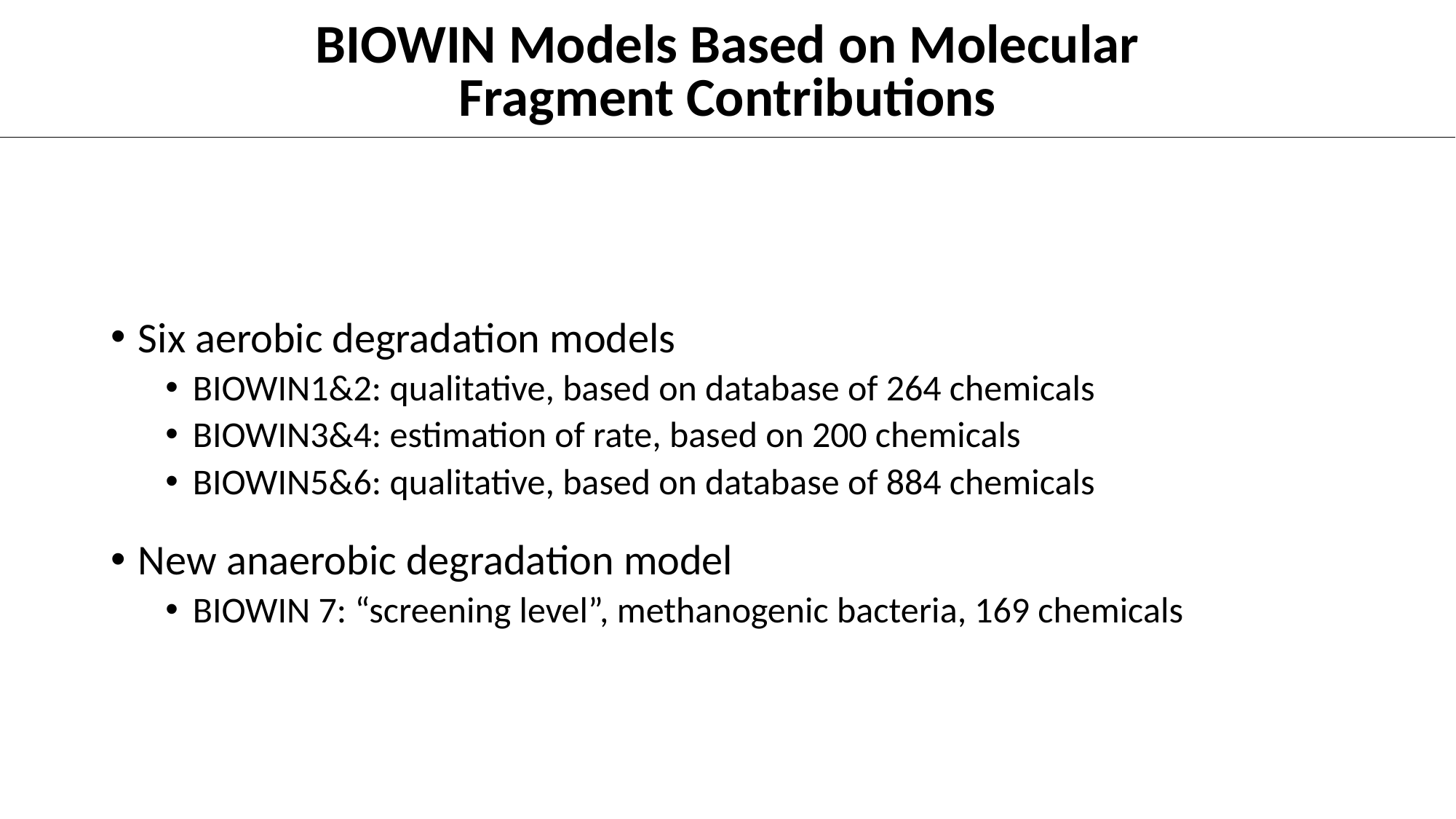

# BIOWIN Models Based on Molecular Fragment Contributions
Six aerobic degradation models
BIOWIN1&2: qualitative, based on database of 264 chemicals
BIOWIN3&4: estimation of rate, based on 200 chemicals
BIOWIN5&6: qualitative, based on database of 884 chemicals

New anaerobic degradation model
BIOWIN 7: “screening level”, methanogenic bacteria, 169 chemicals